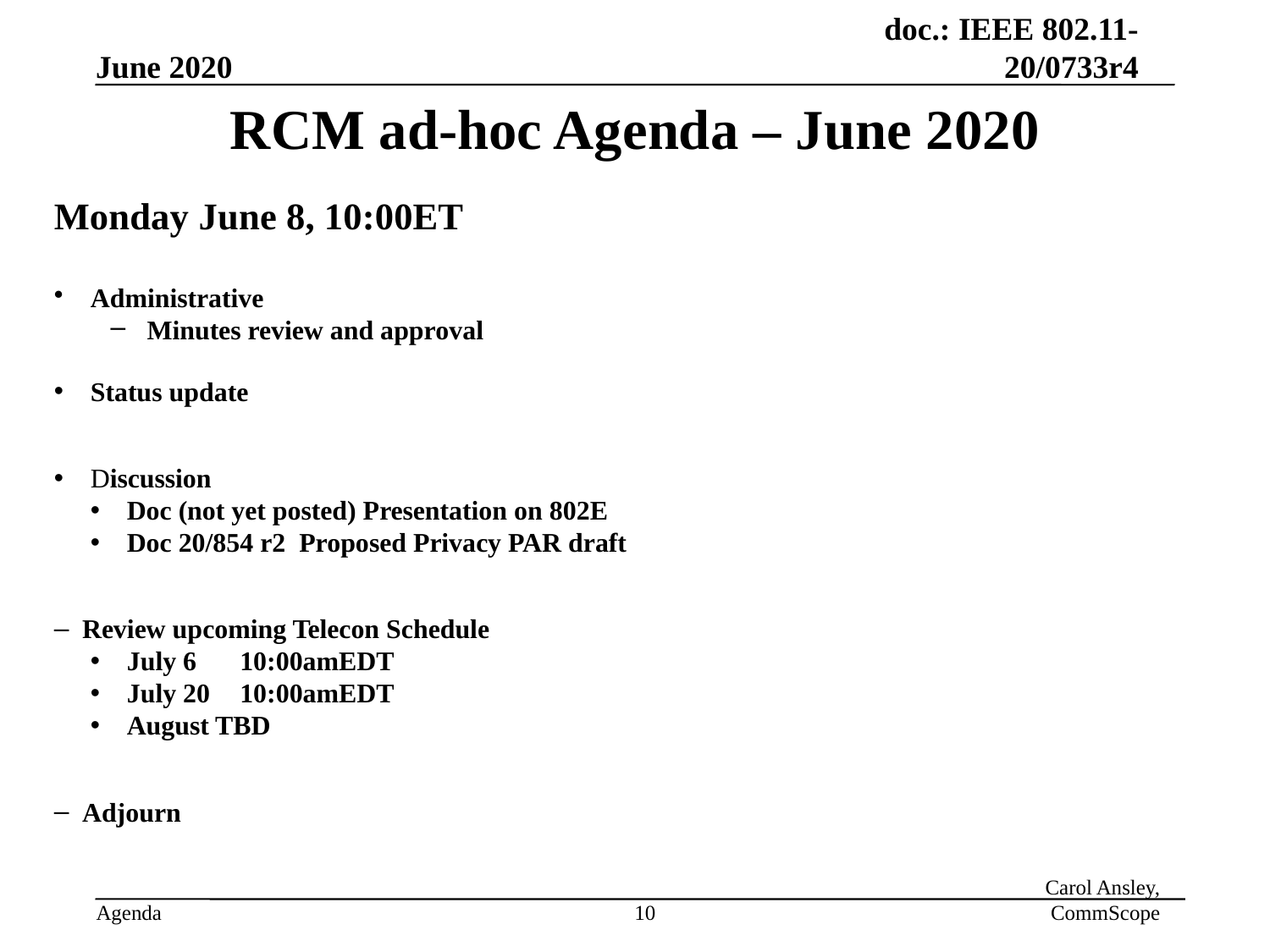

# RCM ad-hoc Agenda – June 2020
Monday June 8, 10:00ET

Administrative
Minutes review and approval
Status update

Discussion
Doc (not yet posted) Presentation on 802E
Doc 20/854 r2  Proposed Privacy PAR draft

Review upcoming Telecon Schedule
July 6	10:00amEDT
July 20	10:00amEDT
August TBD

Adjourn
10